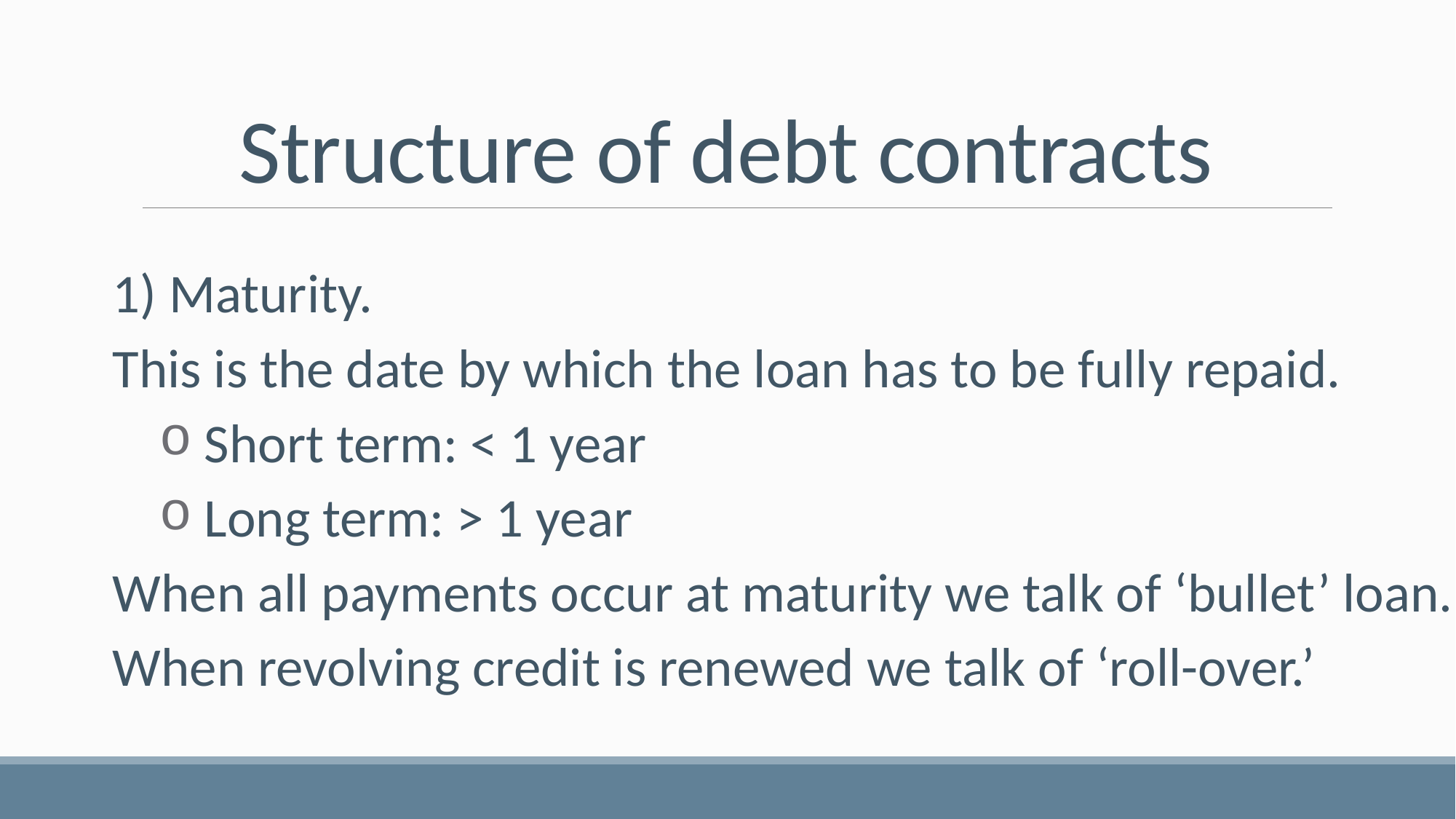

# Structure of debt contracts
1) Maturity.
This is the date by which the loan has to be fully repaid.
 Short term: < 1 year
 Long term: > 1 year
When all payments occur at maturity we talk of ‘bullet’ loan.
When revolving credit is renewed we talk of ‘roll-over.’